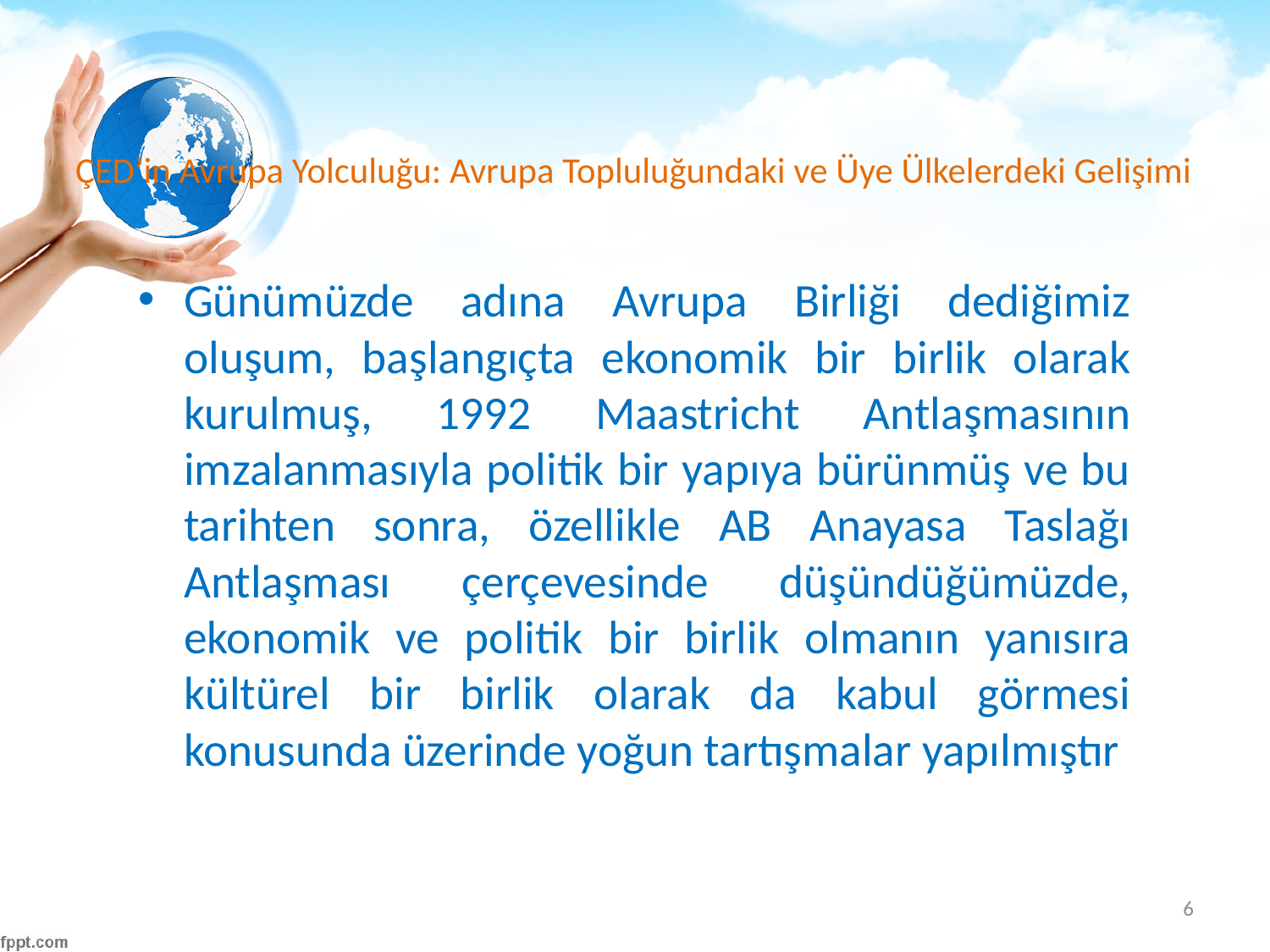

# ÇED’in Avrupa Yolculuğu: Avrupa Topluluğundaki ve Üye Ülkelerdeki Gelişimi
Günümüzde adına Avrupa Birliği dediğimiz oluşum, başlangıçta ekonomik bir birlik olarak kurulmuş, 1992 Maastricht Antlaşmasının imzalanmasıyla politik bir yapıya bürünmüş ve bu tarihten sonra, özellikle AB Anayasa Taslağı Antlaşması çerçevesinde düşündüğümüzde, ekonomik ve politik bir birlik olmanın yanısıra kültürel bir birlik olarak da kabul görmesi konusunda üzerinde yoğun tartışmalar yapılmıştır
6